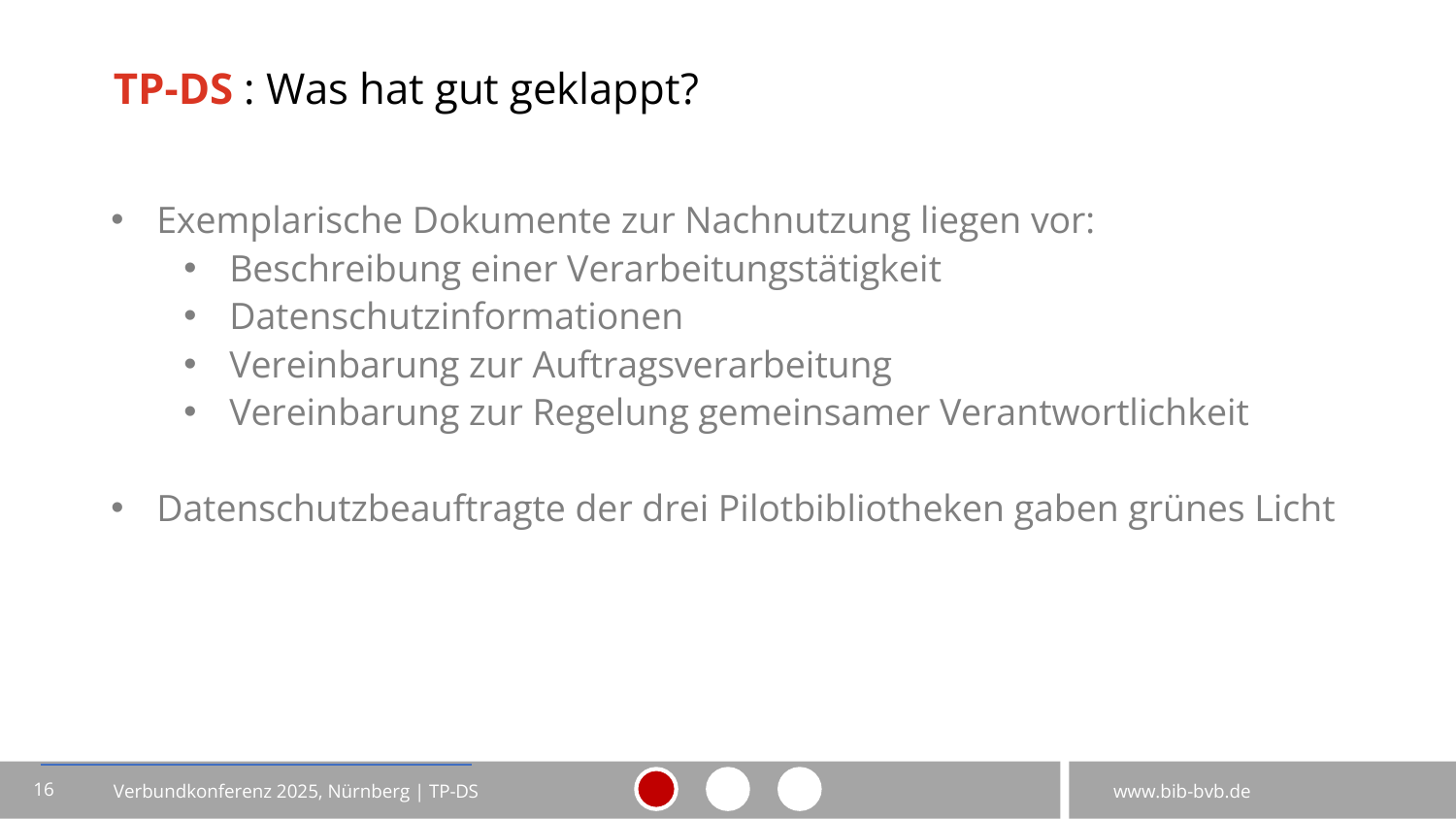

# TP-DS : Was hat gut geklappt?

Exemplarische Dokumente zur Nachnutzung liegen vor:
Beschreibung einer Verarbeitungstätigkeit
Datenschutzinformationen
Vereinbarung zur Auftragsverarbeitung
Vereinbarung zur Regelung gemeinsamer Verantwortlichkeit

Datenschutzbeauftragte der drei Pilotbibliotheken gaben grünes Licht
16
Verbundkonferenz 2025, Nürnberg | TP-DS